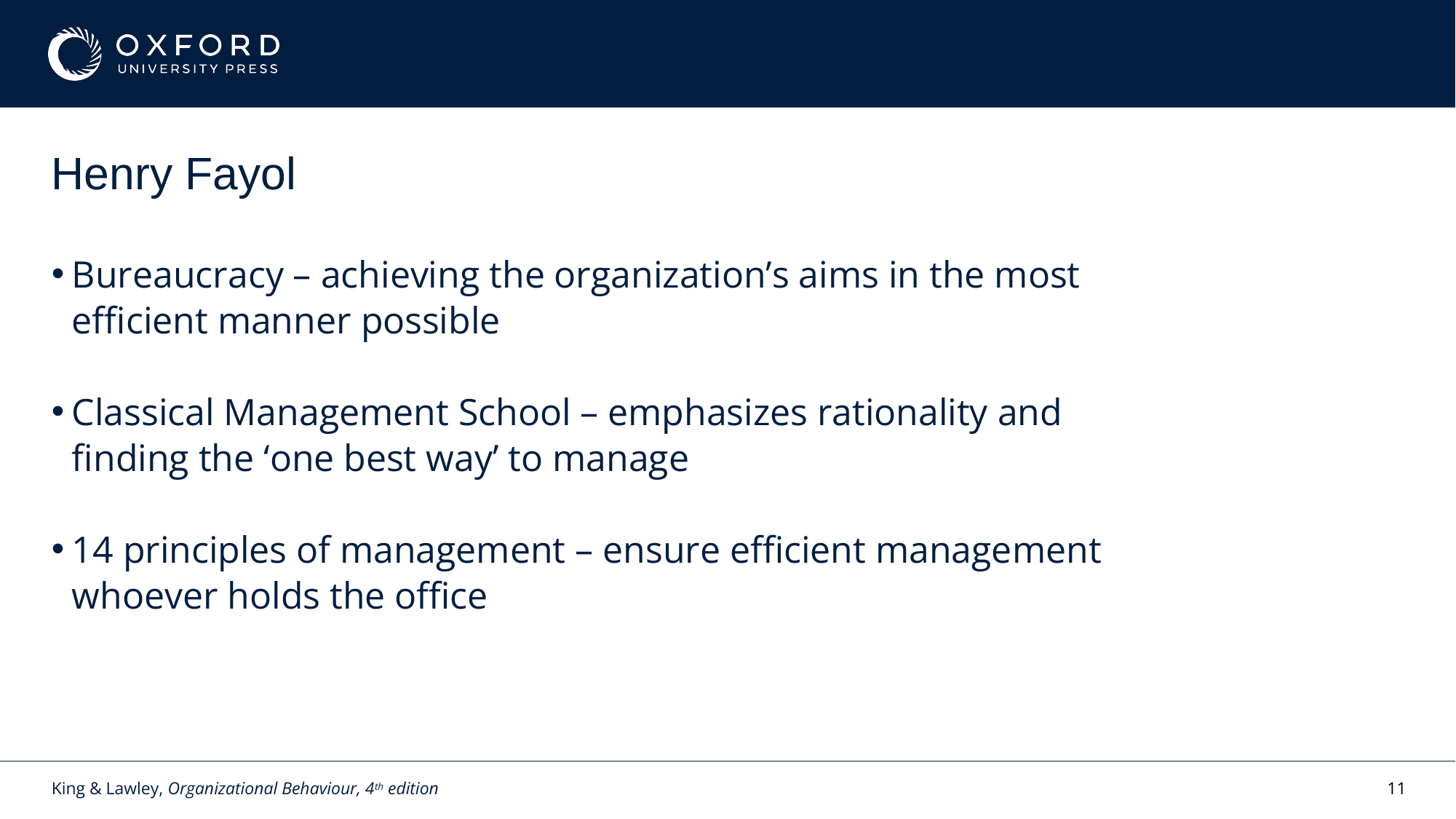

# Henry Fayol
Bureaucracy – achieving the organization’s aims in the most efficient manner possible

Classical Management School – emphasizes rationality and finding the ‘one best way’ to manage

14 principles of management – ensure efficient management whoever holds the office

King & Lawley, Organizational Behaviour, 4th edition
11